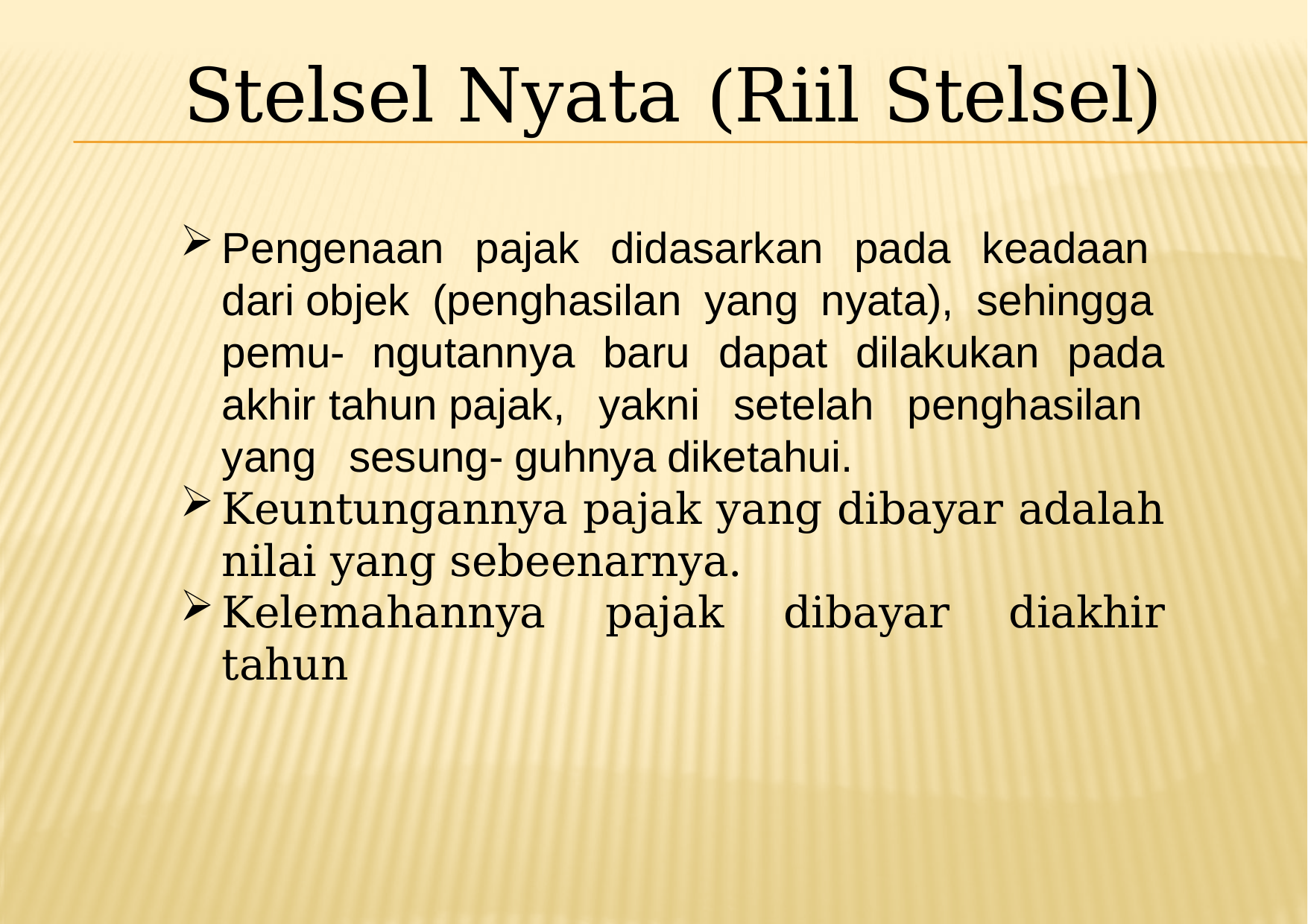

Stelsel Nyata (Riil Stelsel)
Pengenaan  pajak  didasarkan  pada  keadaan  dari objek  (penghasilan  yang  nyata),  sehingga  pemu- ngutannya baru dapat dilakukan pada akhir tahun pajak,   yakni   setelah   penghasilan   yang   sesung- guhnya diketahui.
Keuntungannya pajak yang dibayar adalah nilai yang sebeenarnya.
Kelemahannya pajak dibayar diakhir tahun